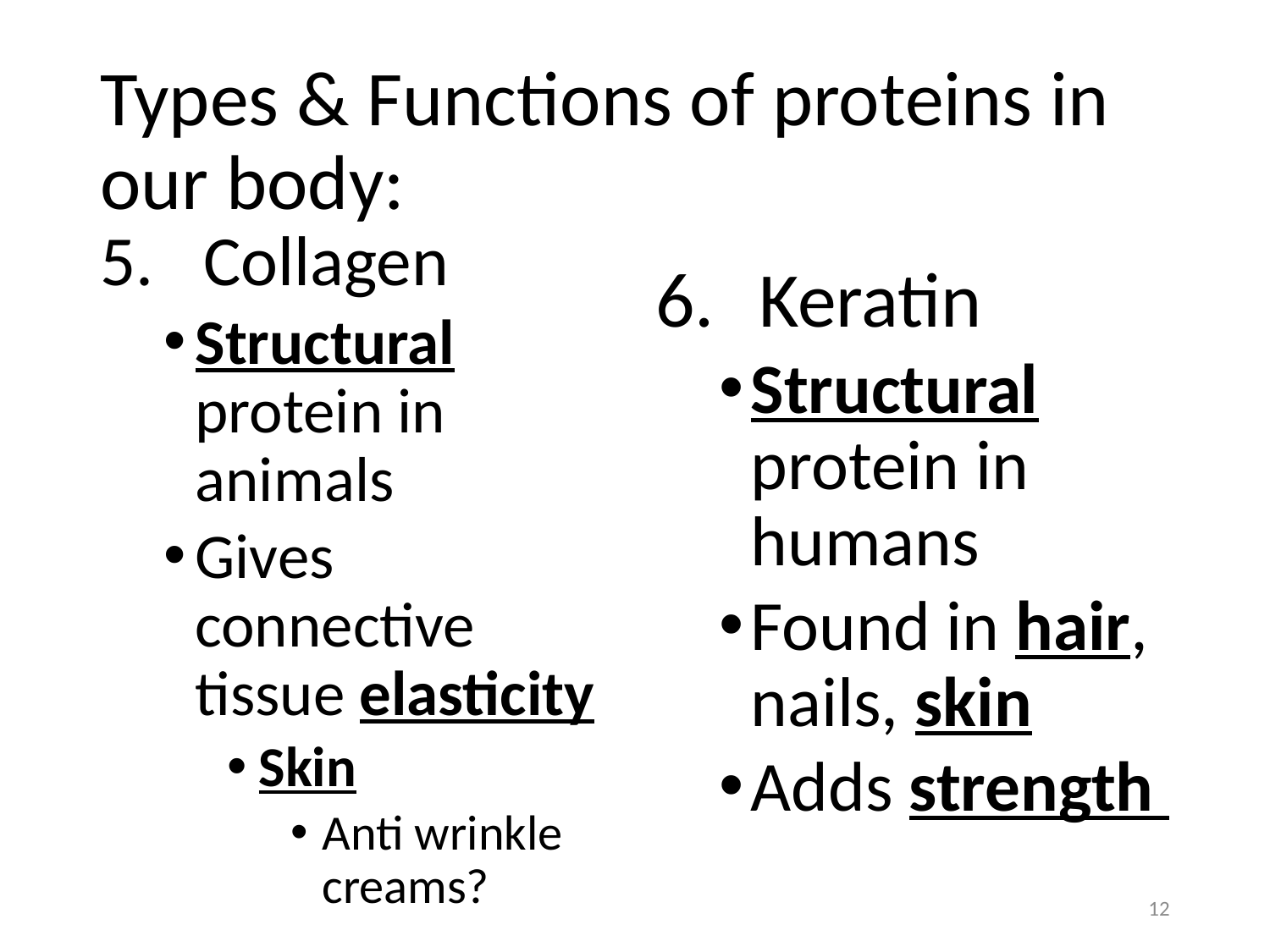

# Types & Functions of proteins in our body:
Collagen
Structural protein in animals
Gives connective tissue elasticity
Skin
Anti wrinkle creams?
Keratin
Structural protein in humans
Found in hair, nails, skin
Adds strength
12